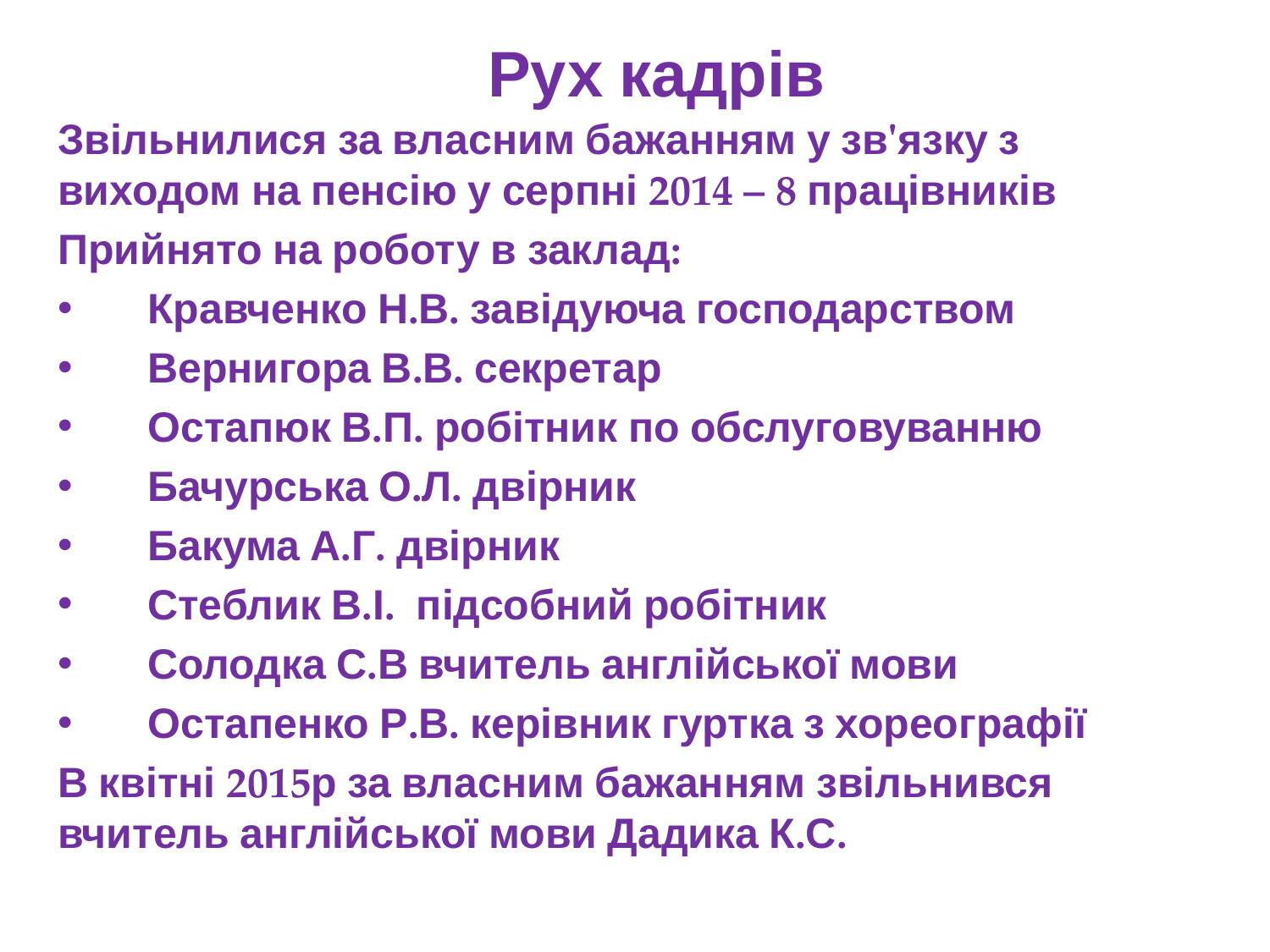

# Рух кадрів
Звільнилися за власним бажанням у зв'язку з виходом на пенсію у серпні 2014 – 8 працівників
Прийнято на роботу в заклад:
    Кравченко Н.В. завідуюча господарством
    Вернигора В.В. секретар
    Остапюк В.П. робітник по обслуговуванню
    Бачурська О.Л. двірник
    Бакума А.Г. двірник
    Стеблик В.І.  підсобний робітник
    Солодка С.В вчитель англійської мови
    Остапенко Р.В. керівник гуртка з хореографії
В квітні 2015р за власним бажанням звільнився вчитель англійської мови Дадика К.С.